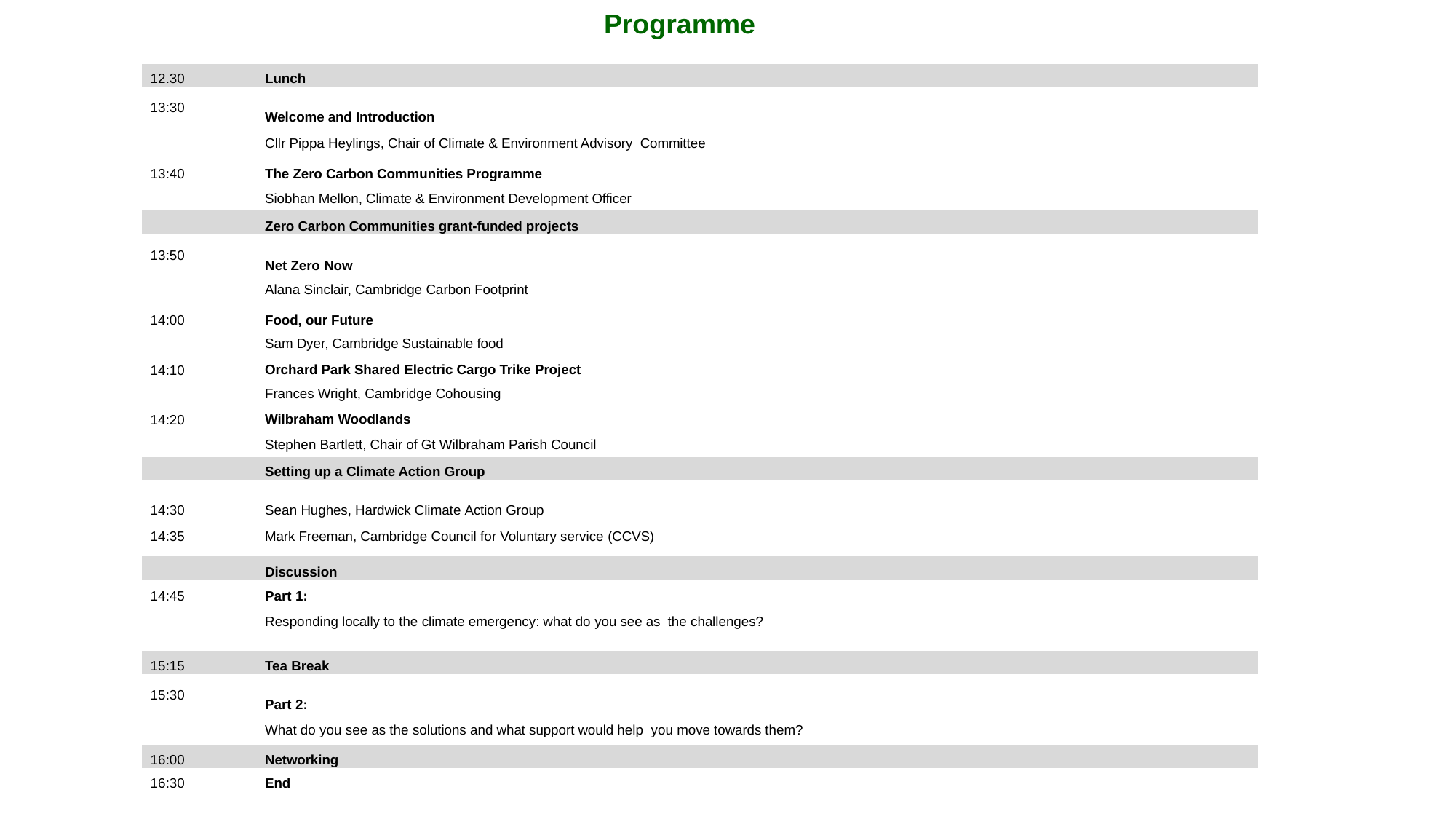

Programme
| 12.30 | Lunch |
| --- | --- |
| 13:30 | Welcome and Introduction Cllr Pippa Heylings, Chair of Climate & Environment Advisory Committee |
| 13:40 | The Zero Carbon Communities Programme Siobhan Mellon, Climate & Environment Development Officer |
|  | Zero Carbon Communities grant-funded projects |
| 13:50 | Net Zero Now Alana Sinclair, Cambridge Carbon Footprint |
| 14:00 | Food, our Future Sam Dyer, Cambridge Sustainable food |
| 14:10 | Orchard Park Shared Electric Cargo Trike Project Frances Wright, Cambridge Cohousing |
| 14:20 | Wilbraham Woodlands Stephen Bartlett, Chair of Gt Wilbraham Parish Council |
|  | Setting up a Climate Action Group |
| 14:30 | Sean Hughes, Hardwick Climate Action Group |
| 14:35 | Mark Freeman, Cambridge Council for Voluntary service (CCVS) |
|  | Discussion |
| 14:45 | Part 1: Responding locally to the climate emergency: what do you see as the challenges? |
| 15:15 | Tea Break |
| 15:30 | Part 2: What do you see as the solutions and what support would help you move towards them? |
| 16:00 | Networking |
| 16:30 | End |